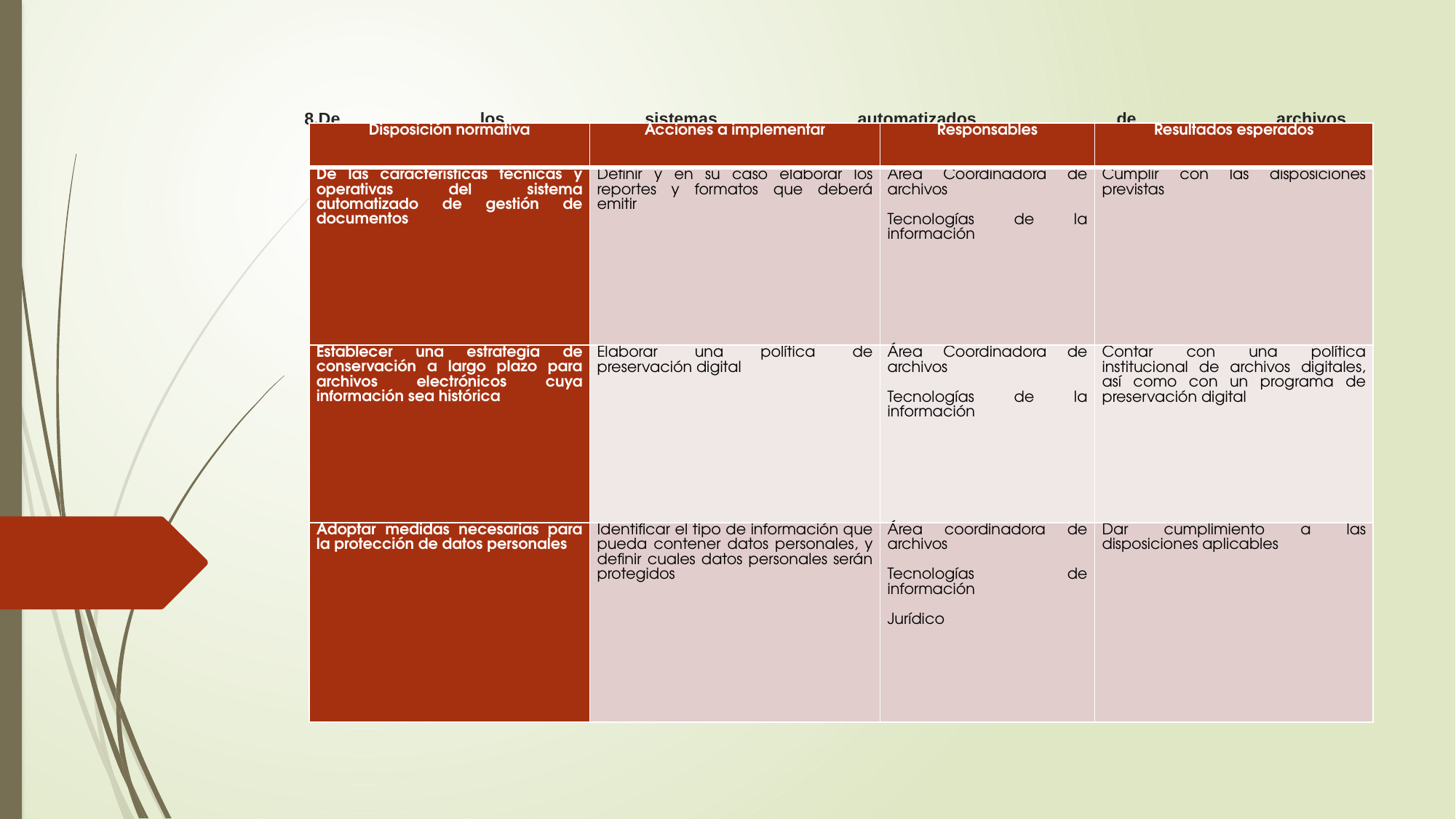

# 8.De los sistemas automatizados de archivos
| Disposición normativa | Acciones a implementar | Responsables | Resultados esperados |
| --- | --- | --- | --- |
| De las características técnicas y operativas del sistema automatizado de gestión de documentos | Definir y en su caso elaborar los reportes y formatos que deberá emitir | Área Coordinadora de archivos   Tecnologías de la información | Cumplir con las disposiciones previstas |
| Establecer una estrategia de conservación a largo plazo para archivos electrónicos cuya información sea histórica | Elaborar una política de preservación digital | Área Coordinadora de archivos   Tecnologías de la información | Contar con una política institucional de archivos digitales, así como con un programa de preservación digital |
| Adoptar medidas necesarias para la protección de datos personales | Identificar el tipo de información que pueda contener datos personales, y definir cuales datos personales serán protegidos | Área coordinadora de archivos   Tecnologías de información   Jurídico | Dar cumplimiento a las disposiciones aplicables |